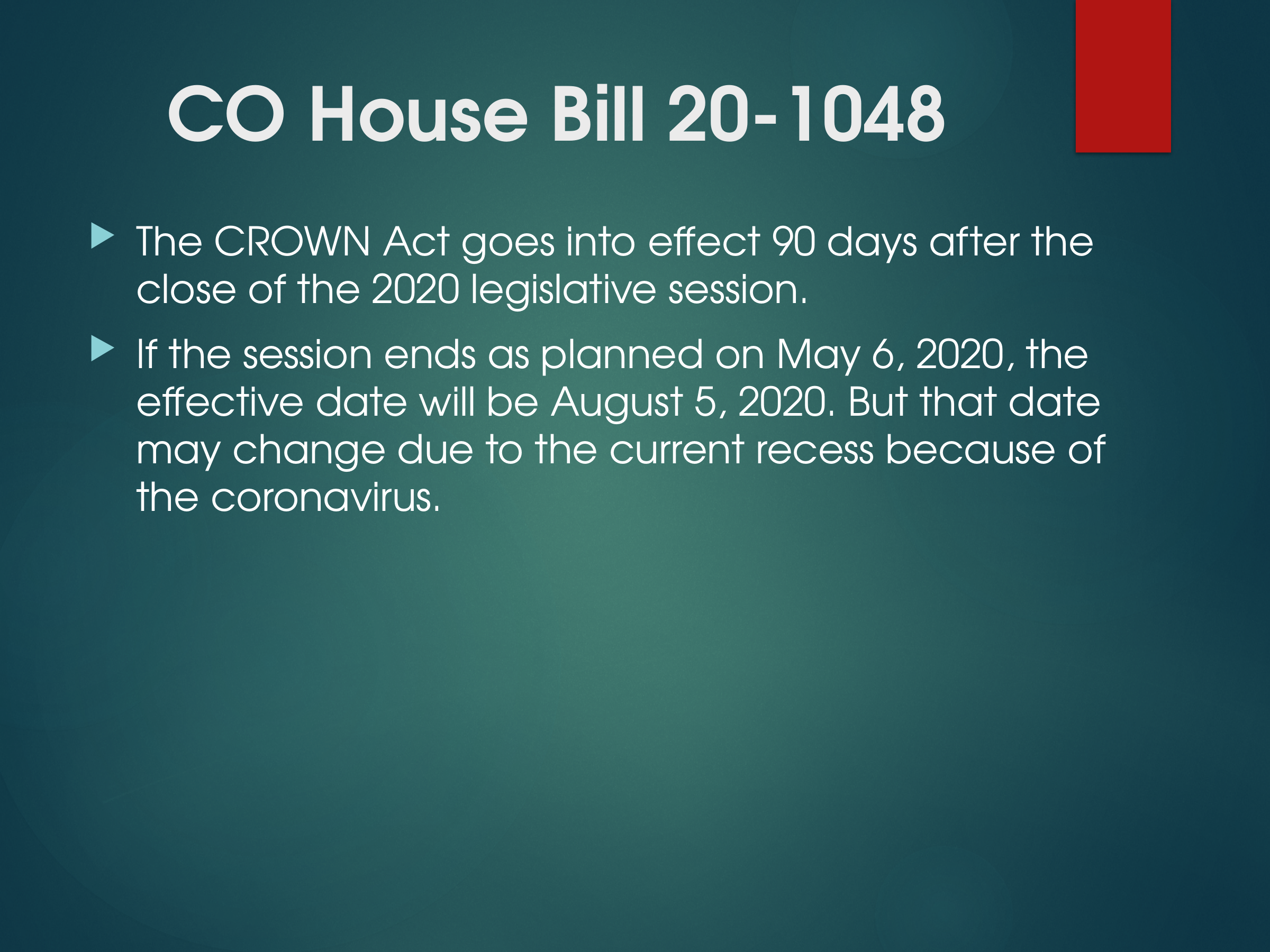

# CO House Bill 20-1048
The CROWN Act goes into effect 90 days after the close of the 2020 legislative session.
If the session ends as planned on May 6, 2020, the effective date will be August 5, 2020. But that date may change due to the current recess because of the coronavirus.